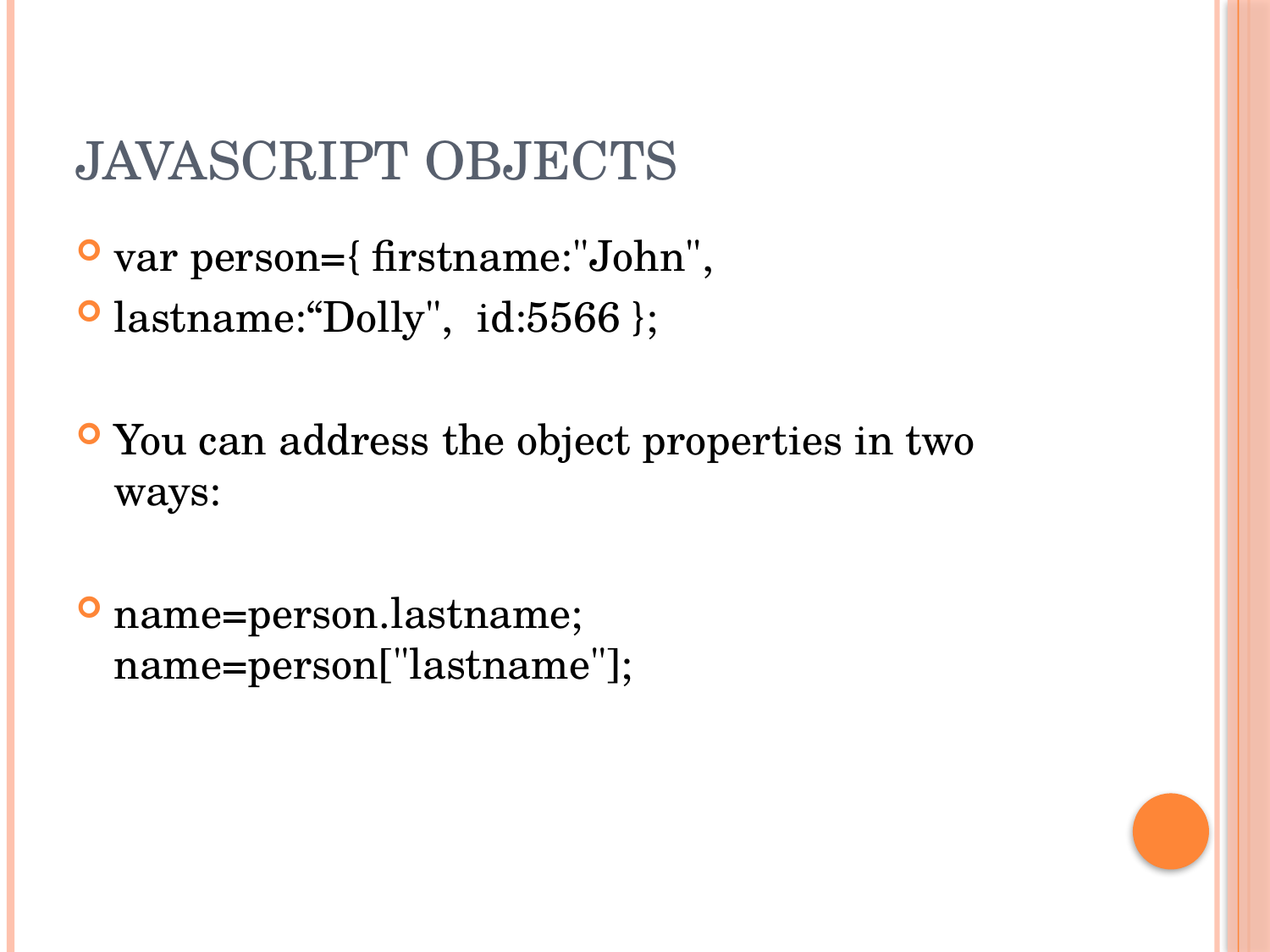

# JavaScript Objects
var person={ firstname:"John",
lastname:“Dolly",  id:5566 };

You can address the object properties in two ways:

name=person.lastname;
name=person["lastname"];